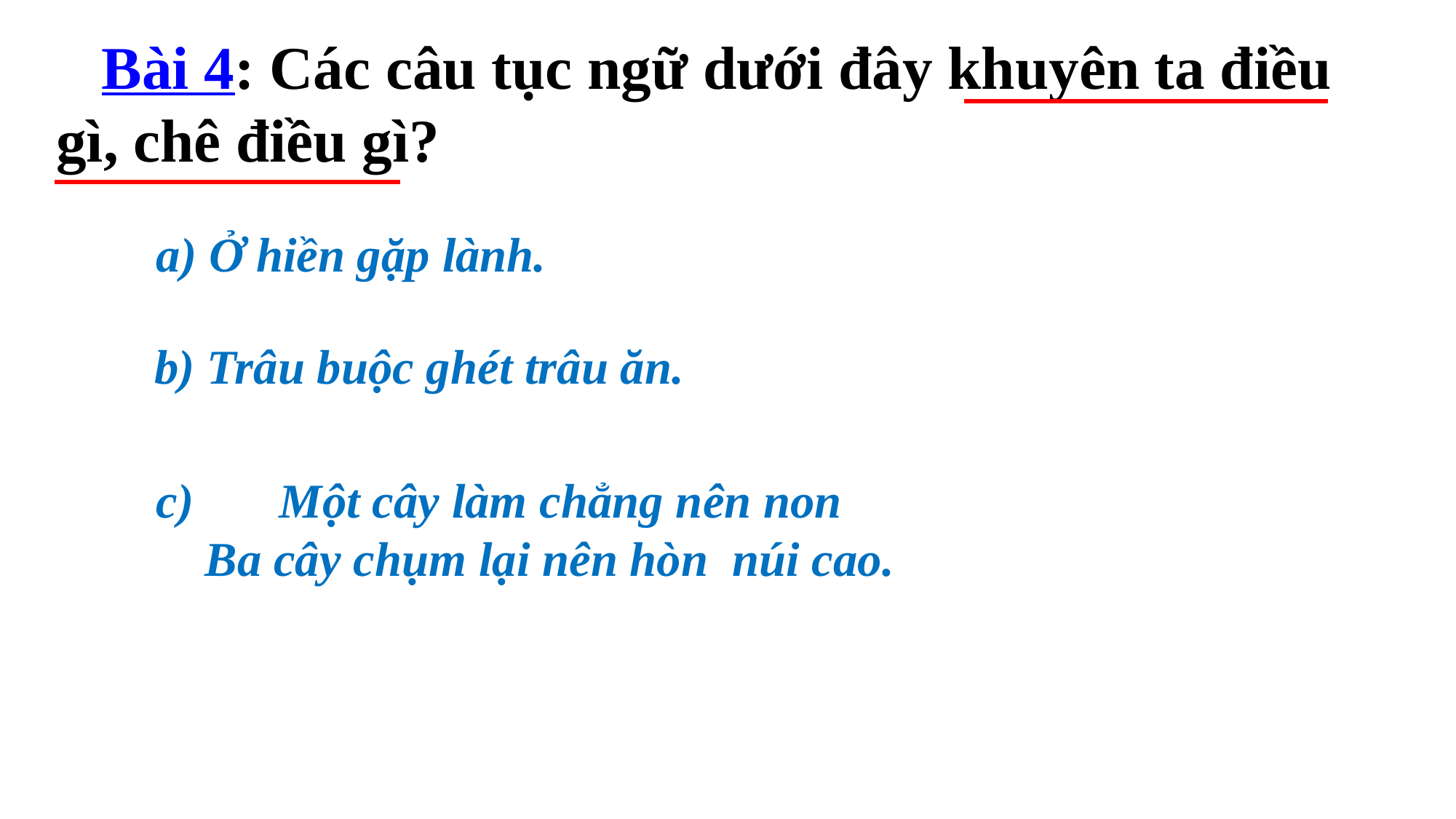

# Bài 4: Các câu tục ngữ dưới đây khuyên ta điều gì, chê điều gì?
a) Ở hiền gặp lành.
b) Trâu buộc ghét trâu ăn.
c)       Một cây làm chẳng nên non
    Ba cây chụm lại nên hòn  núi cao.